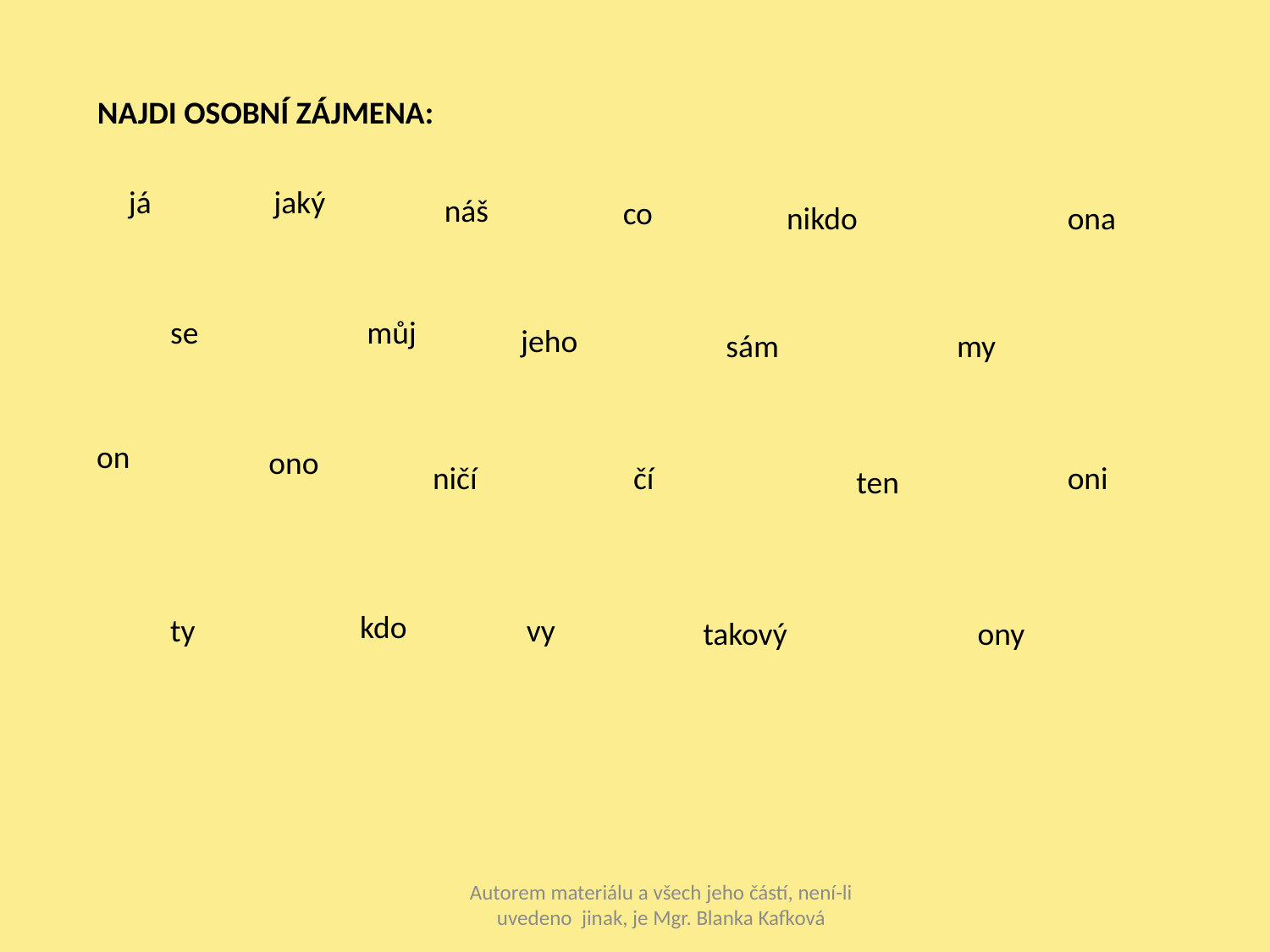

NAJDI OSOBNÍ ZÁJMENA:

já
jaký
náš
co
nikdo
ona
se
můj
jeho
sám
my

on
ono
ničí
čí
oni
ten

kdo
ty
vy
takový
ony
Autorem materiálu a všech jeho částí, není-li uvedeno  jinak, je Mgr. Blanka Kafková